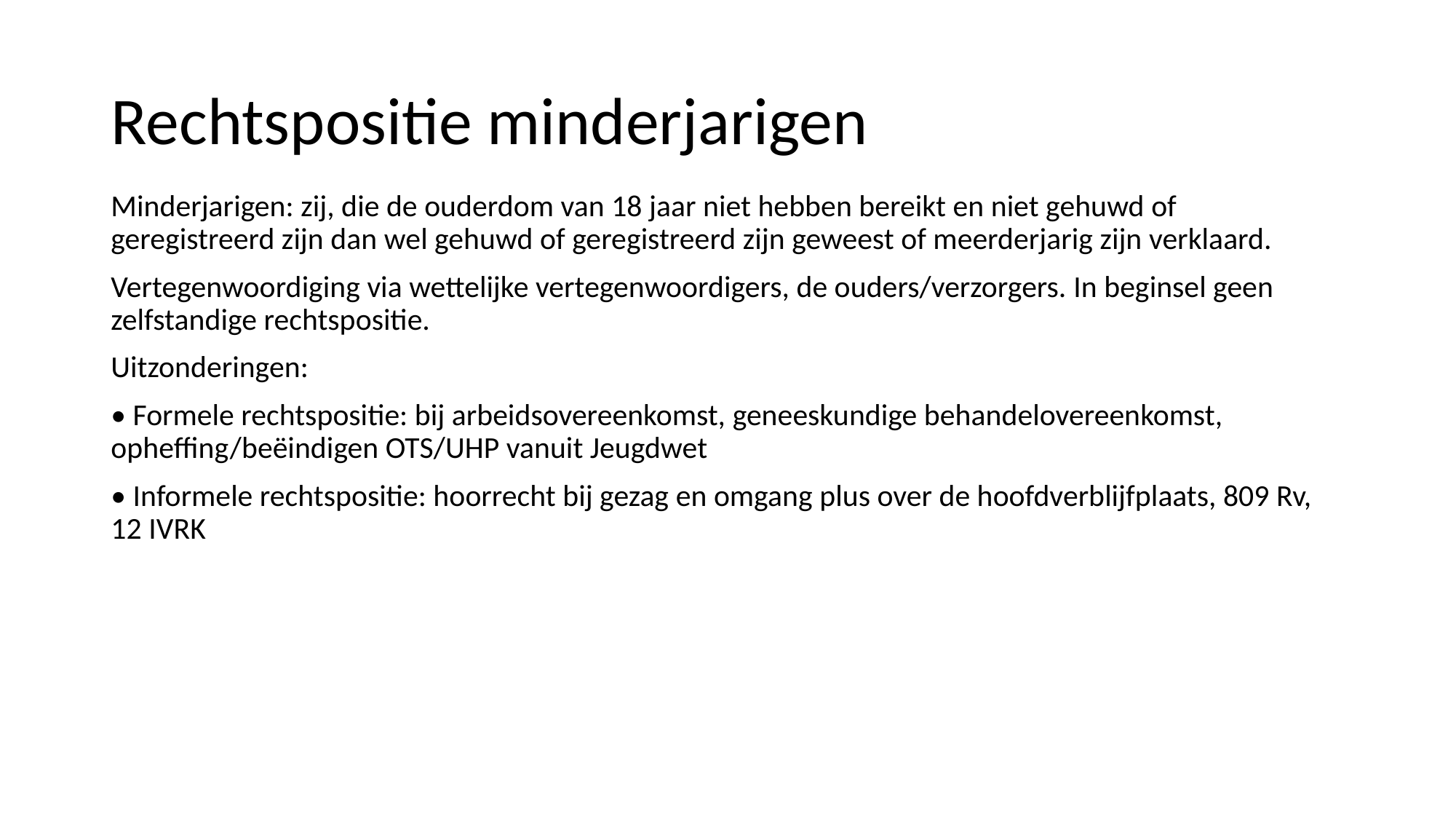

# Rechtspositie minderjarigen
Minderjarigen: zij, die de ouderdom van 18 jaar niet hebben bereikt en niet gehuwd of geregistreerd zijn dan wel gehuwd of geregistreerd zijn geweest of meerderjarig zijn verklaard.
Vertegenwoordiging via wettelijke vertegenwoordigers, de ouders/verzorgers. In beginsel geen zelfstandige rechtspositie.
Uitzonderingen:
• Formele rechtspositie: bij arbeidsovereenkomst, geneeskundige behandelovereenkomst, opheffing/beëindigen OTS/UHP vanuit Jeugdwet
• Informele rechtspositie: hoorrecht bij gezag en omgang plus over de hoofdverblijfplaats, 809 Rv, 12 IVRK